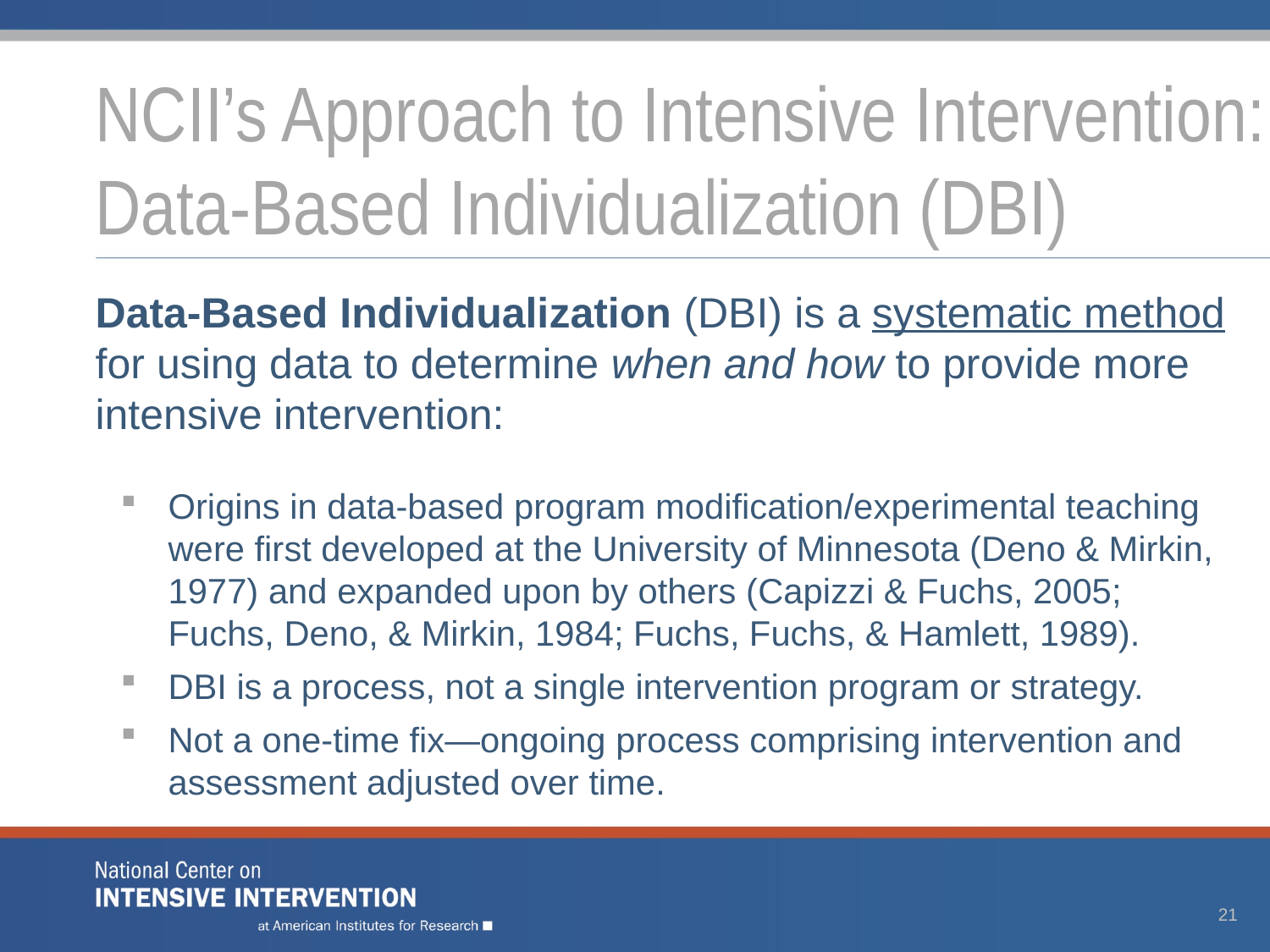

# NCII’s Approach to Intensive Intervention: Data-Based Individualization (DBI)
Data-Based Individualization (DBI) is a systematic method for using data to determine when and how to provide more intensive intervention:

Origins in data-based program modification/experimental teaching were first developed at the University of Minnesota (Deno & Mirkin, 1977) and expanded upon by others (Capizzi & Fuchs, 2005; Fuchs, Deno, & Mirkin, 1984; Fuchs, Fuchs, & Hamlett, 1989).
DBI is a process, not a single intervention program or strategy.
Not a one-time fix—ongoing process comprising intervention and assessment adjusted over time.
21